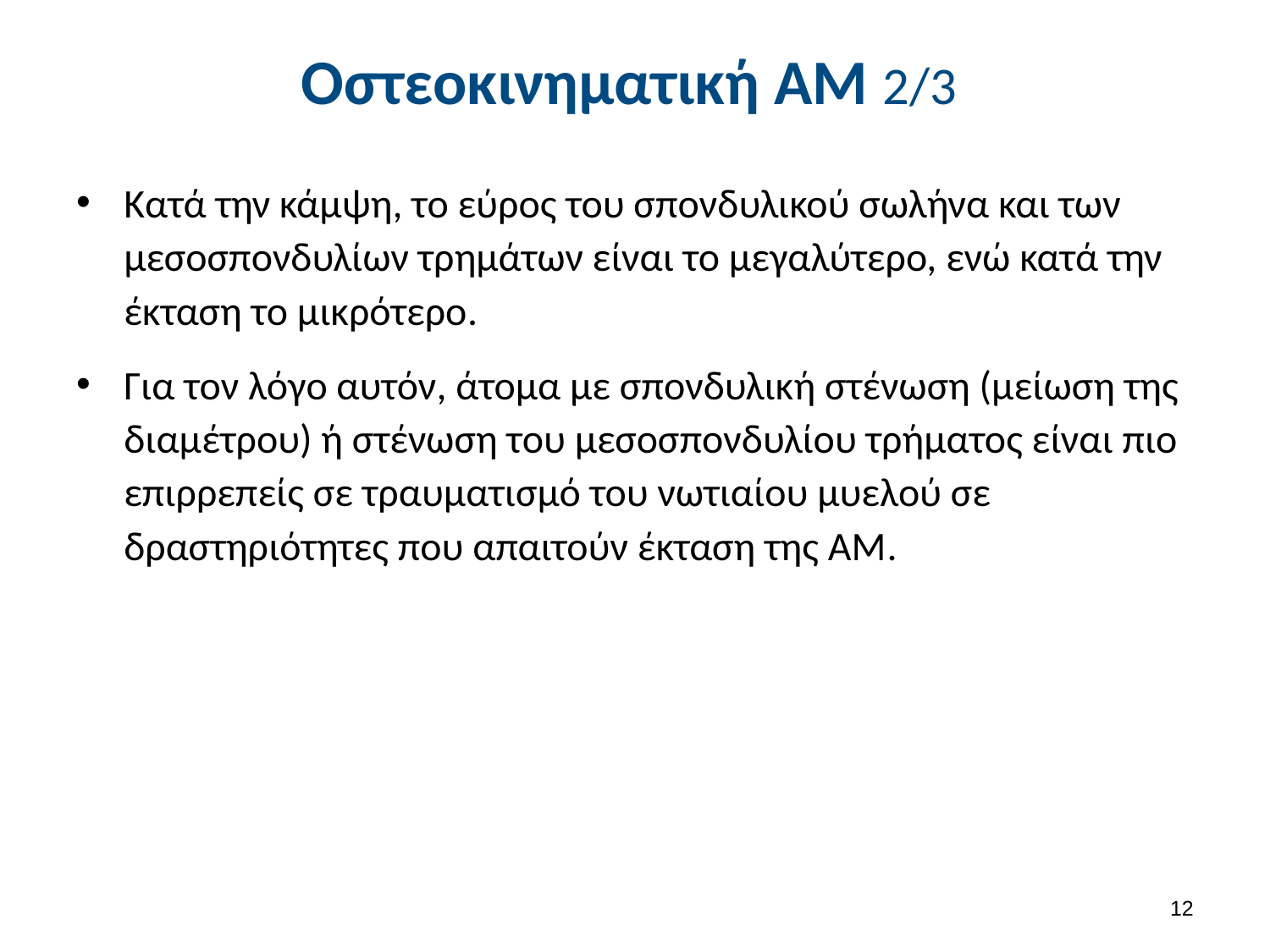

# Οστεοκινηματική ΑΜ 2/3
Κατά την κάμψη, το εύρος του σπονδυλικού σωλήνα και των μεσοσπονδυλίων τρημάτων είναι το μεγαλύτερο, ενώ κατά την έκταση το μικρότερο.
Για τον λόγο αυτόν, άτομα με σπονδυλική στένωση (μείωση της διαμέτρου) ή στένωση του μεσοσπονδυλίου τρήματος είναι πιο επιρρεπείς σε τραυματισμό του νωτιαίου μυελού σε δραστηριότητες που απαιτούν έκταση της ΑΜ.
12